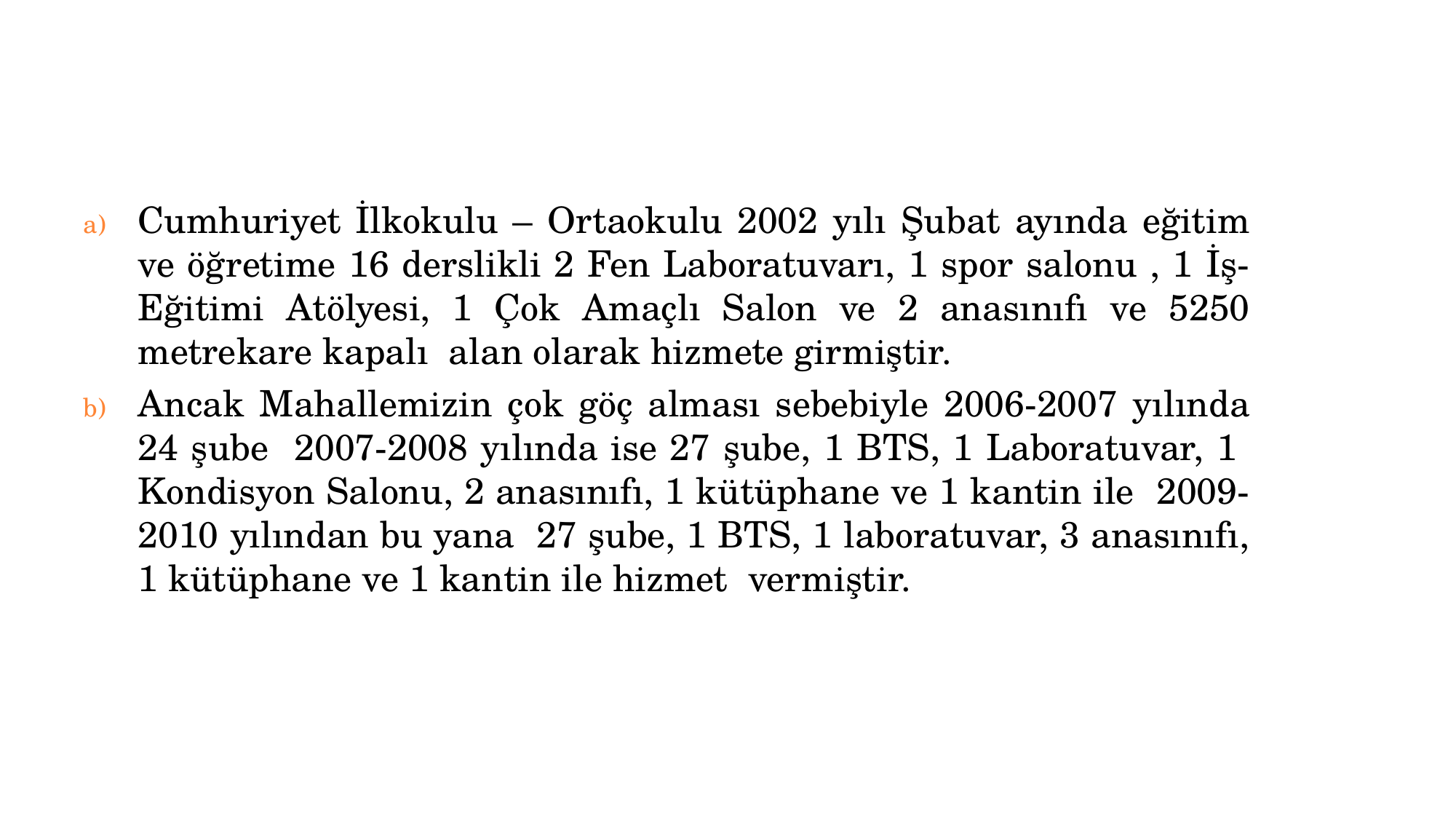

# A. OKA. OKULUMUZUN TARİHÇESİ VE TANITIMIULUMUZUN THÇESİ VE TANITIMI
Cumhuriyet İlkokulu – Ortaokulu 2002 yılı Şubat ayında eğitim ve öğretime 16 derslikli 2 Fen Laboratuvarı, 1 spor salonu , 1 İş-Eğitimi Atölyesi, 1 Çok Amaçlı Salon ve 2 anasınıfı ve 5250 metrekare kapalı  alan olarak hizmete girmiştir.
Ancak Mahallemizin çok göç alması sebebiyle 2006-2007 yılında 24 şube  2007-2008 yılında ise 27 şube, 1 BTS, 1 Laboratuvar, 1  Kondisyon Salonu, 2 anasınıfı, 1 kütüphane ve 1 kantin ile  2009-2010 yılından bu yana  27 şube, 1 BTS, 1 laboratuvar, 3 anasınıfı, 1 kütüphane ve 1 kantin ile hizmet  vermiştir.